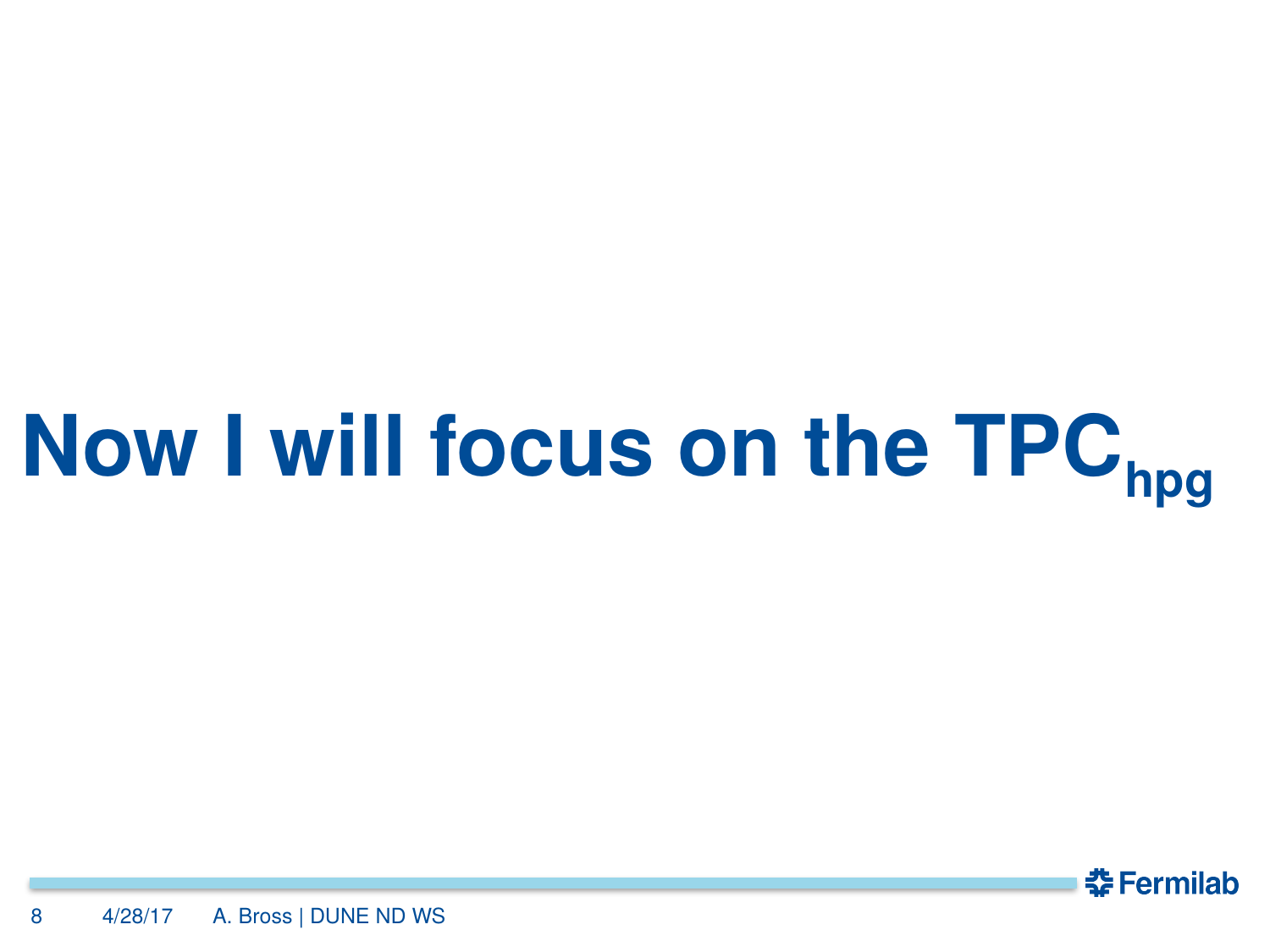

# Now I will focus on the TPChpg
8
4/28/17
A. Bross | DUNE ND WS